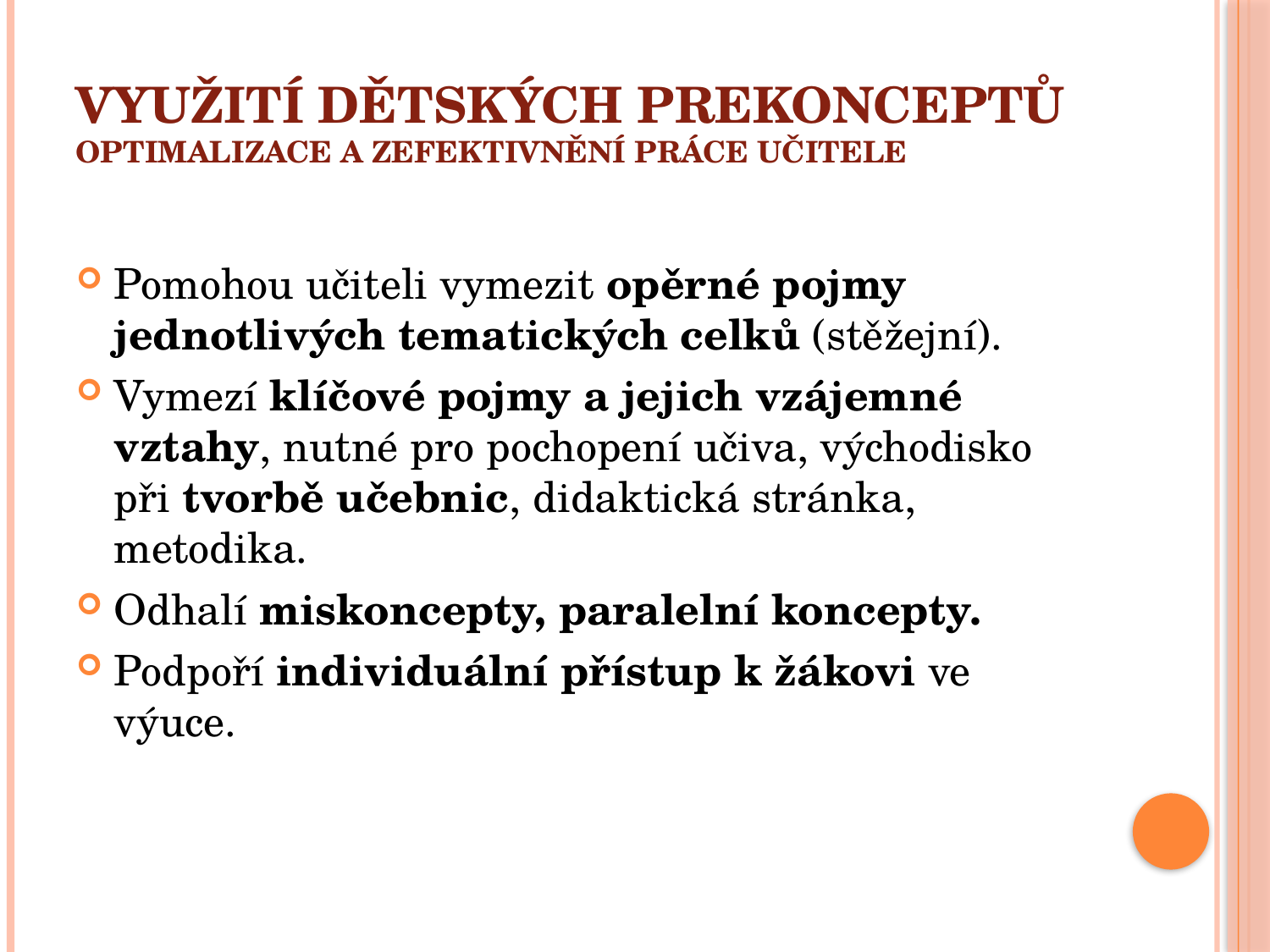

# Využití dětských prekonceptů optimalizace a zefektivnění práce učitele
Pomohou učiteli vymezit opěrné pojmy jednotlivých tematických celků (stěžejní).
Vymezí klíčové pojmy a jejich vzájemné vztahy, nutné pro pochopení učiva, východisko při tvorbě učebnic, didaktická stránka, metodika.
Odhalí miskoncepty, paralelní koncepty.
Podpoří individuální přístup k žákovi ve výuce.